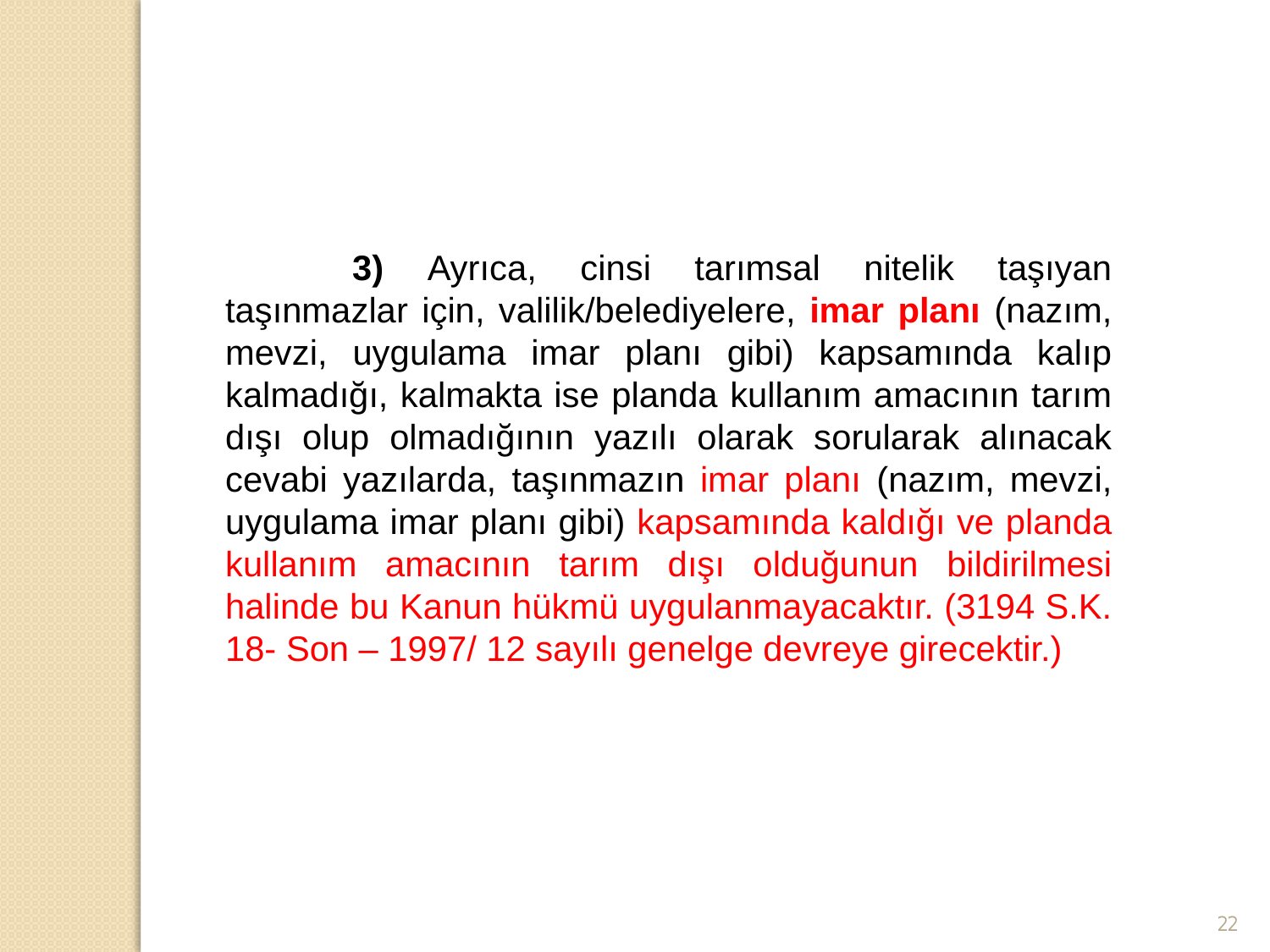

3) Ayrıca, cinsi tarımsal nitelik taşıyan taşınmazlar için, valilik/belediyelere, imar planı (nazım, mevzi, uygulama imar planı gibi) kapsamında kalıp kalmadığı, kalmakta ise planda kullanım amacının tarım dışı olup olmadığının yazılı olarak sorularak alınacak cevabi yazılarda, taşınmazın imar planı (nazım, mevzi, uygulama imar planı gibi) kapsamında kaldığı ve planda kullanım amacının tarım dışı olduğunun bildirilmesi halinde bu Kanun hükmü uygulanmayacaktır. (3194 S.K. 18- Son – 1997/ 12 sayılı genelge devreye girecektir.)
22